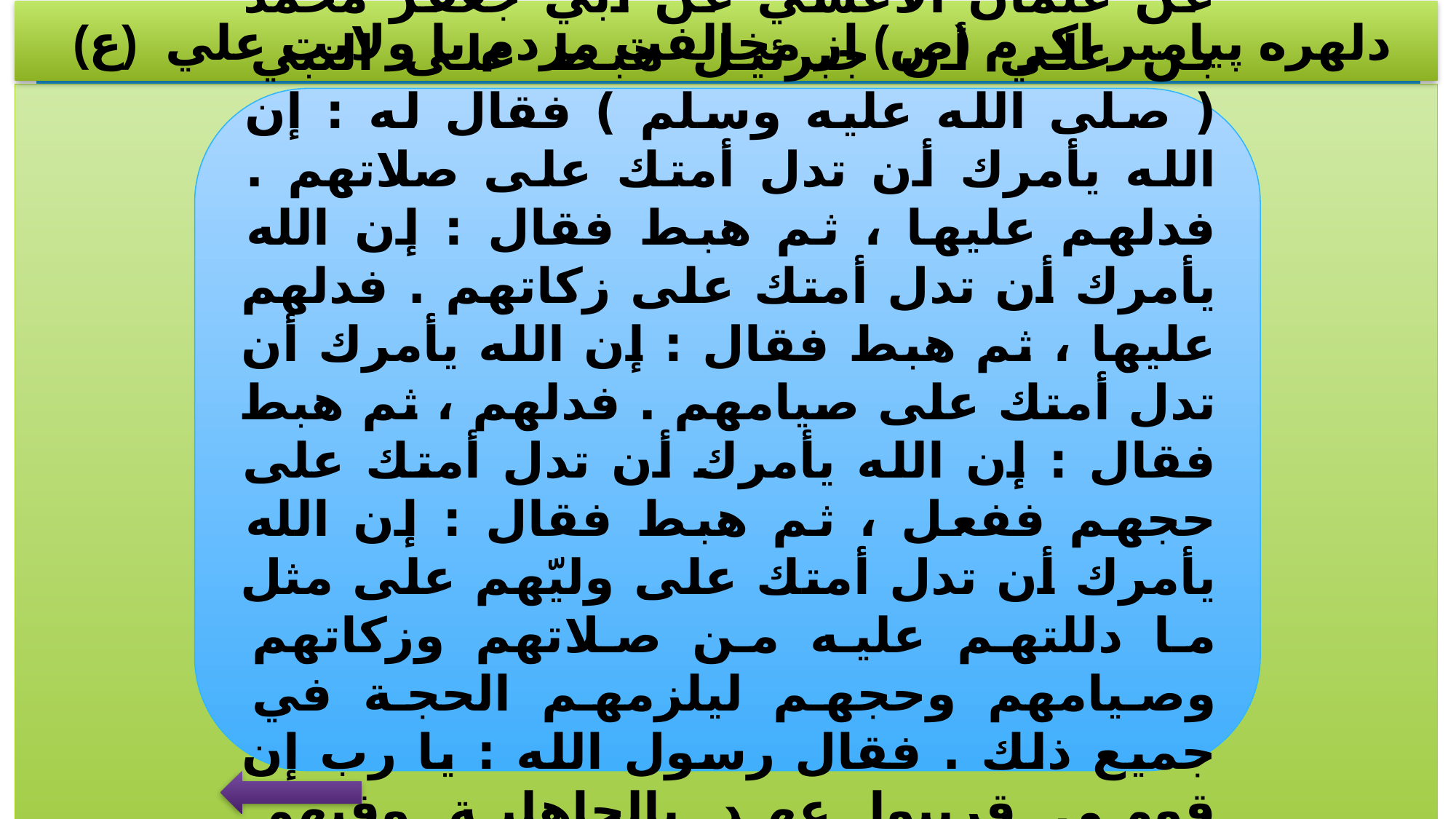

# دلهره پيامبر اكرم (ص) از مخالفت مردم با ولايت علي  (ع)

روی الحاكم الحسكاني (ق 5)  بإسناده عن عثمان الأعشي عن أبي جعفر محمد بن علي أن جبرئيل هبط على النبي ( صلى الله عليه وسلم ) فقال له : إن الله يأمرك أن تدل أمتك على صلاتهم . فدلهم عليها ، ثم هبط فقال : إن الله يأمرك أن تدل أمتك على زكاتهم . فدلهم عليها ، ثم هبط فقال : إن الله يأمرك أن تدل أمتك على صيامهم . فدلهم ، ثم هبط فقال : إن الله يأمرك أن تدل أمتك على حجهم ففعل ، ثم هبط فقال : إن الله يأمرك أن تدل أمتك على وليّهم على مثل ما دللتهم عليه من صلاتهم وزكاتهم وصيامهم وحجهم ليلزمهم الحجة في جميع ذلك . فقال رسول الله : يا رب إن قومي قريبوا عهد بالجاهلية وفيهم تنافس وفخر ، وما منهم رجل إلا وقد وتره وليهم الحديث .